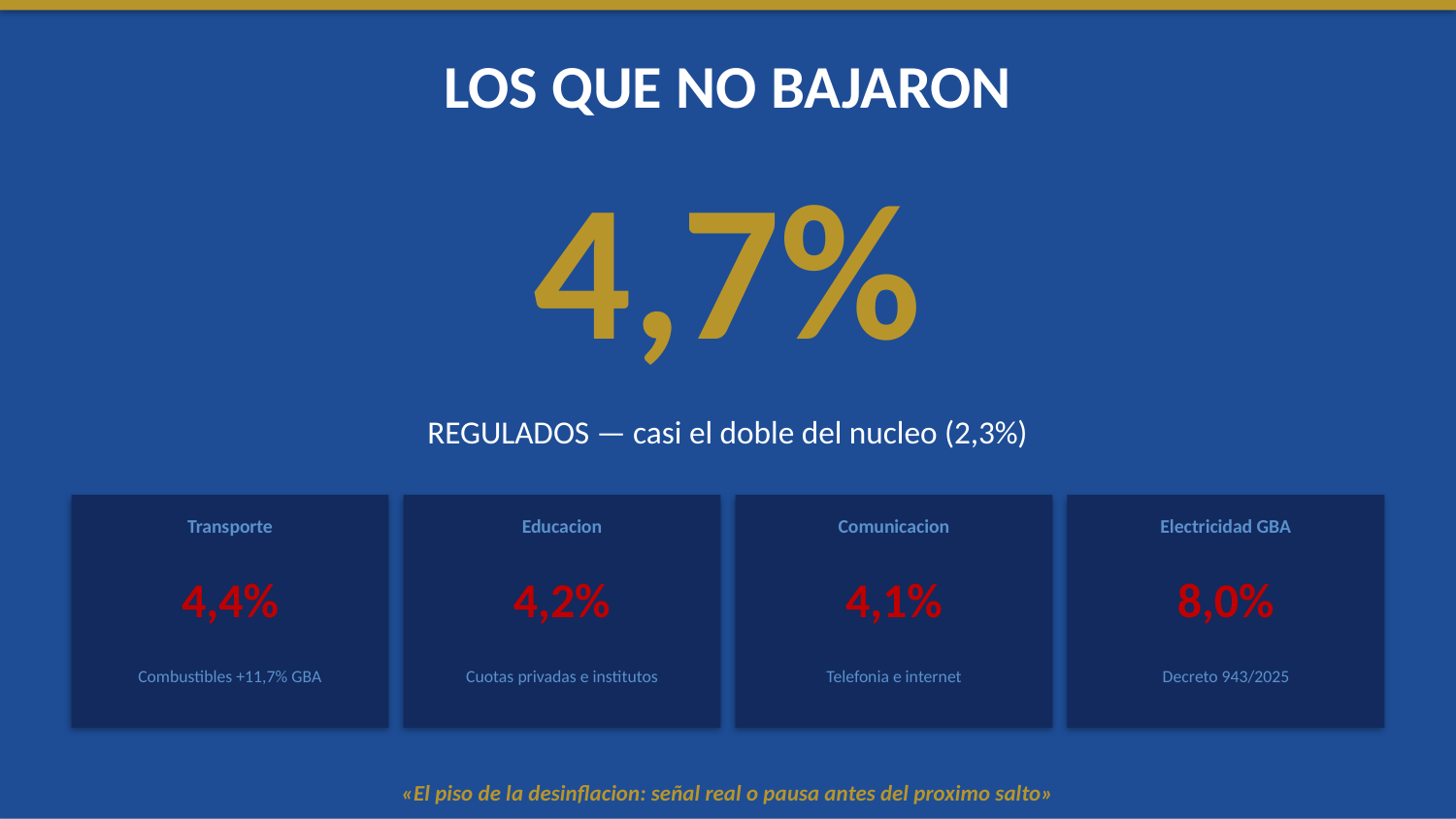

LOS QUE NO BAJARON
4,7%
REGULADOS — casi el doble del nucleo (2,3%)

Transporte
Educacion
Comunicacion
Electricidad GBA
4,4%
4,2%
4,1%
8,0%
Combustibles +11,7% GBA
Cuotas privadas e institutos
Telefonia e internet
Decreto 943/2025
«El piso de la desinflacion: señal real o pausa antes del proximo salto»